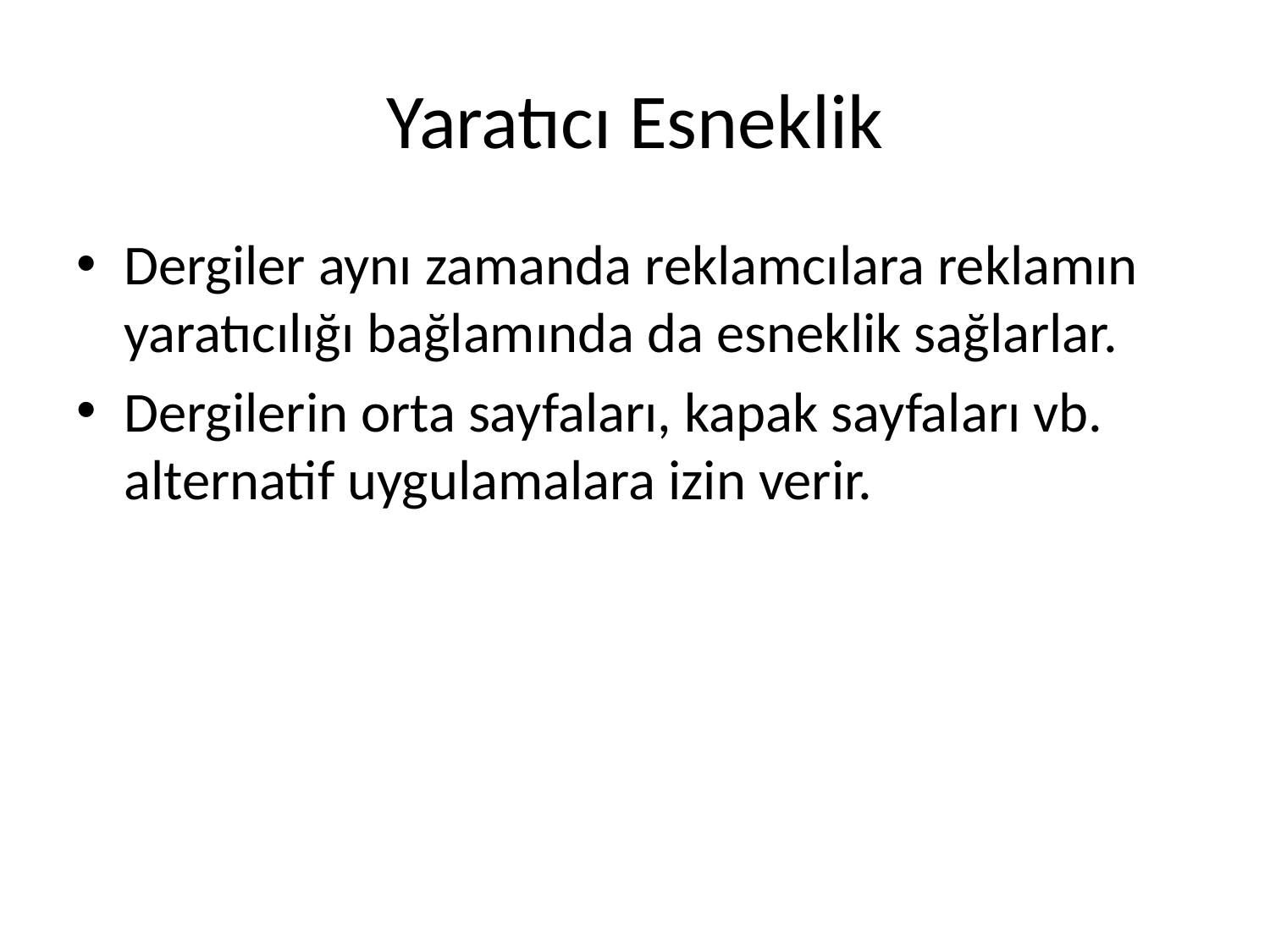

# Yaratıcı Esneklik
Dergiler aynı zamanda reklamcılara reklamın yaratıcılığı bağlamında da esneklik sağlarlar.
Dergilerin orta sayfaları, kapak sayfaları vb. alternatif uygulamalara izin verir.